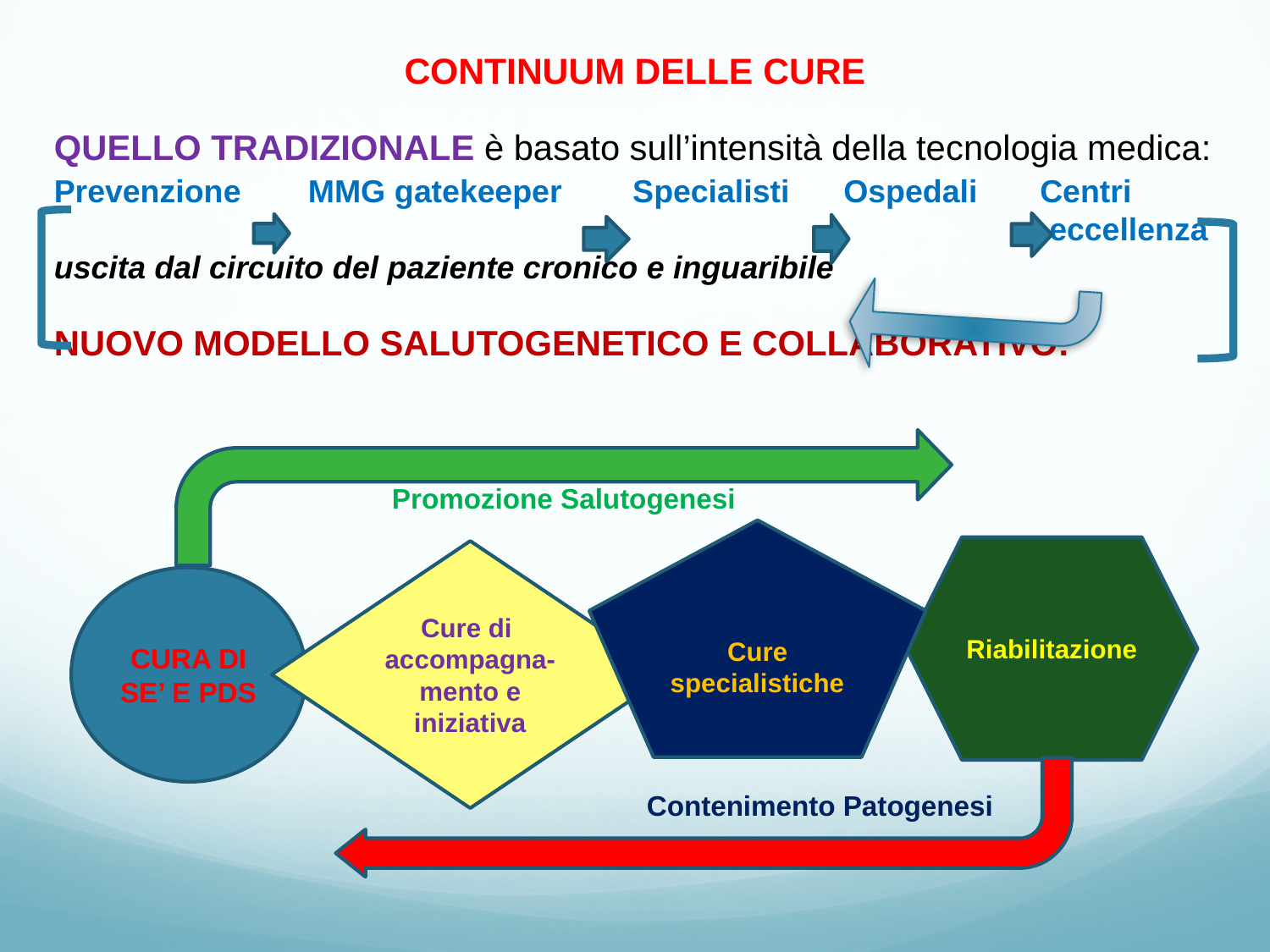

# CONTINUUM DELLE CURE
QUELLO TRADIZIONALE è basato sull’intensità della tecnologia medica:
Prevenzione  	MMG gatekeeper        Specialisti      Ospedali       Centri 								            eccellenza uscita dal circuito del paziente cronico e inguaribile
NUOVO MODELLO SALUTOGENETICO E COLLABORATIVO:

Promozione Salutogenesi
Cure specialistiche
Riabilitazione
Cure di  accompagna-mento e iniziativa
CURA DI SE’ E PDS

Contenimento Patogenesi